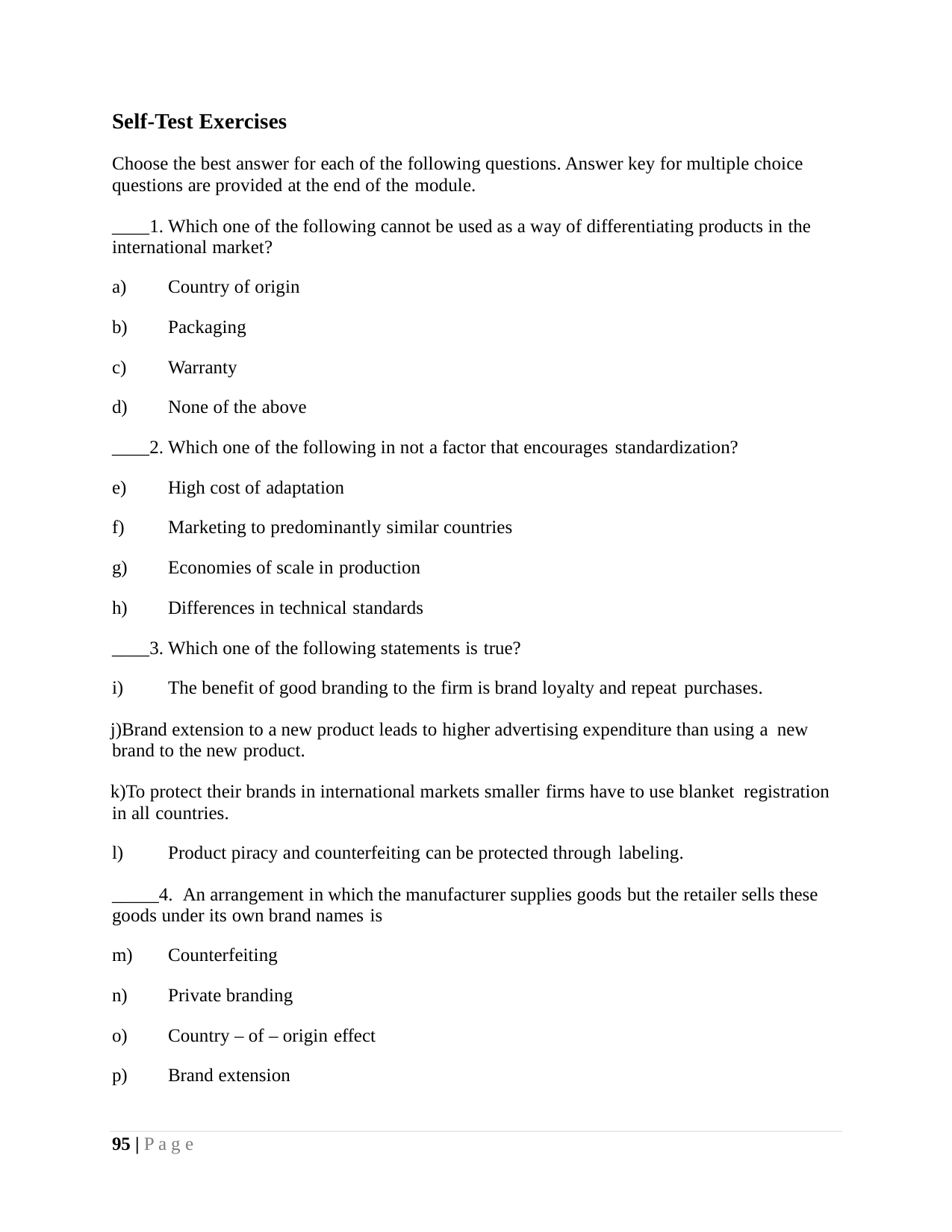

Self-Test Exercises
Choose the best answer for each of the following questions. Answer key for multiple choice  questions are provided at the end of the module.

____1. Which one of the following cannot be used as a way of differentiating products in the  international market?
Country of origin
Packaging
Warranty
None of the above
____2. Which one of the following in not a factor that encourages standardization?
High cost of adaptation
Marketing to predominantly similar countries
Economies of scale in production
Differences in technical standards
____3. Which one of the following statements is true?
The benefit of good branding to the firm is brand loyalty and repeat purchases.

Brand extension to a new product leads to higher advertising expenditure than using a  new brand to the new product.

To protect their brands in international markets smaller firms have to use blanket  registration in all countries.
Product piracy and counterfeiting can be protected through labeling.

_____4. An arrangement in which the manufacturer supplies goods but the retailer sells these  goods under its own brand names is
Counterfeiting
Private branding
Country – of – origin effect
Brand extension
95 | P a g e